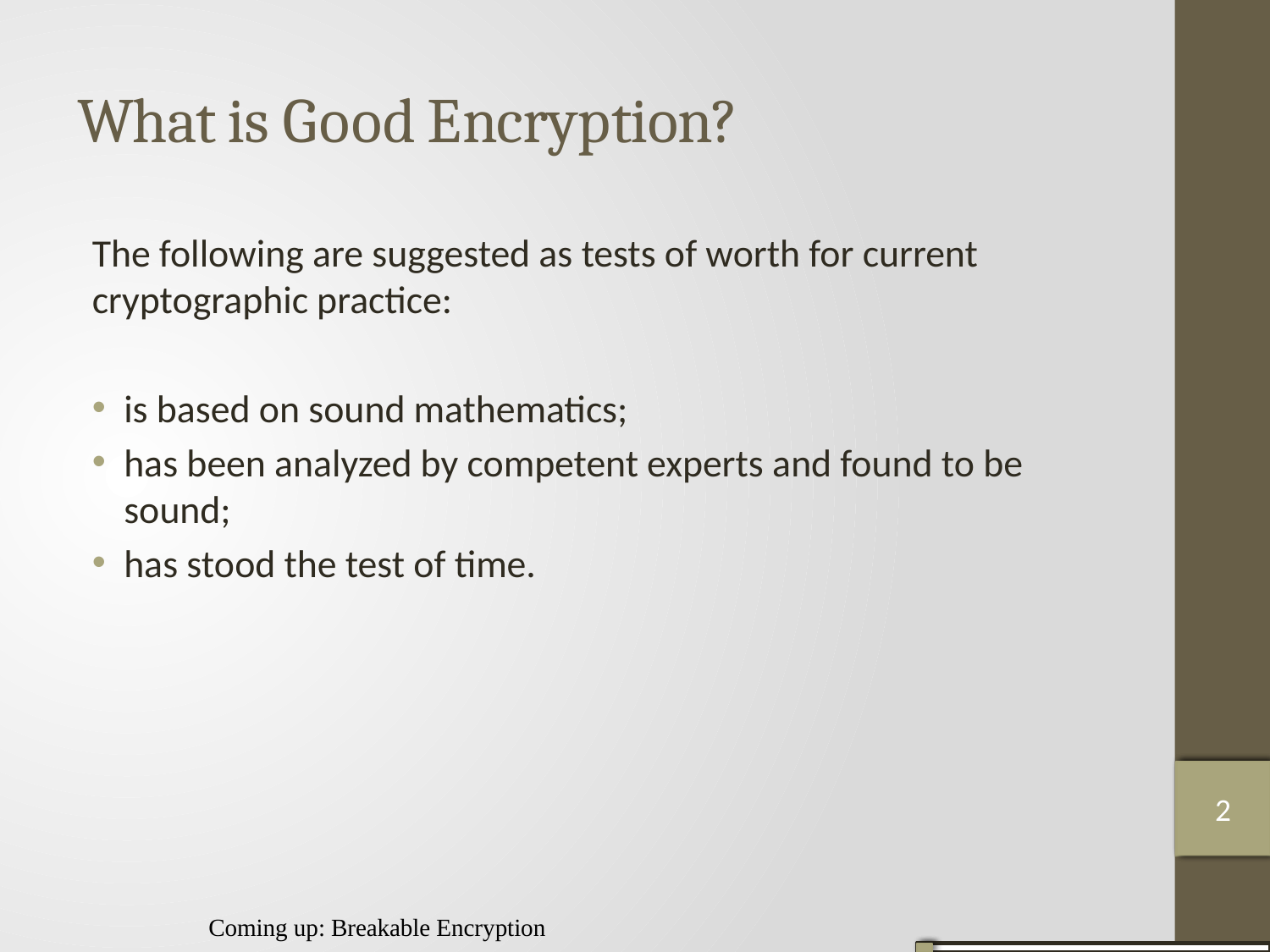

# What is Good Encryption?
The following are suggested as tests of worth for current cryptographic practice:

is based on sound mathematics;
has been analyzed by competent experts and found to be sound;
has stood the test of time.
2
2
2
Coming up: Breakable Encryption